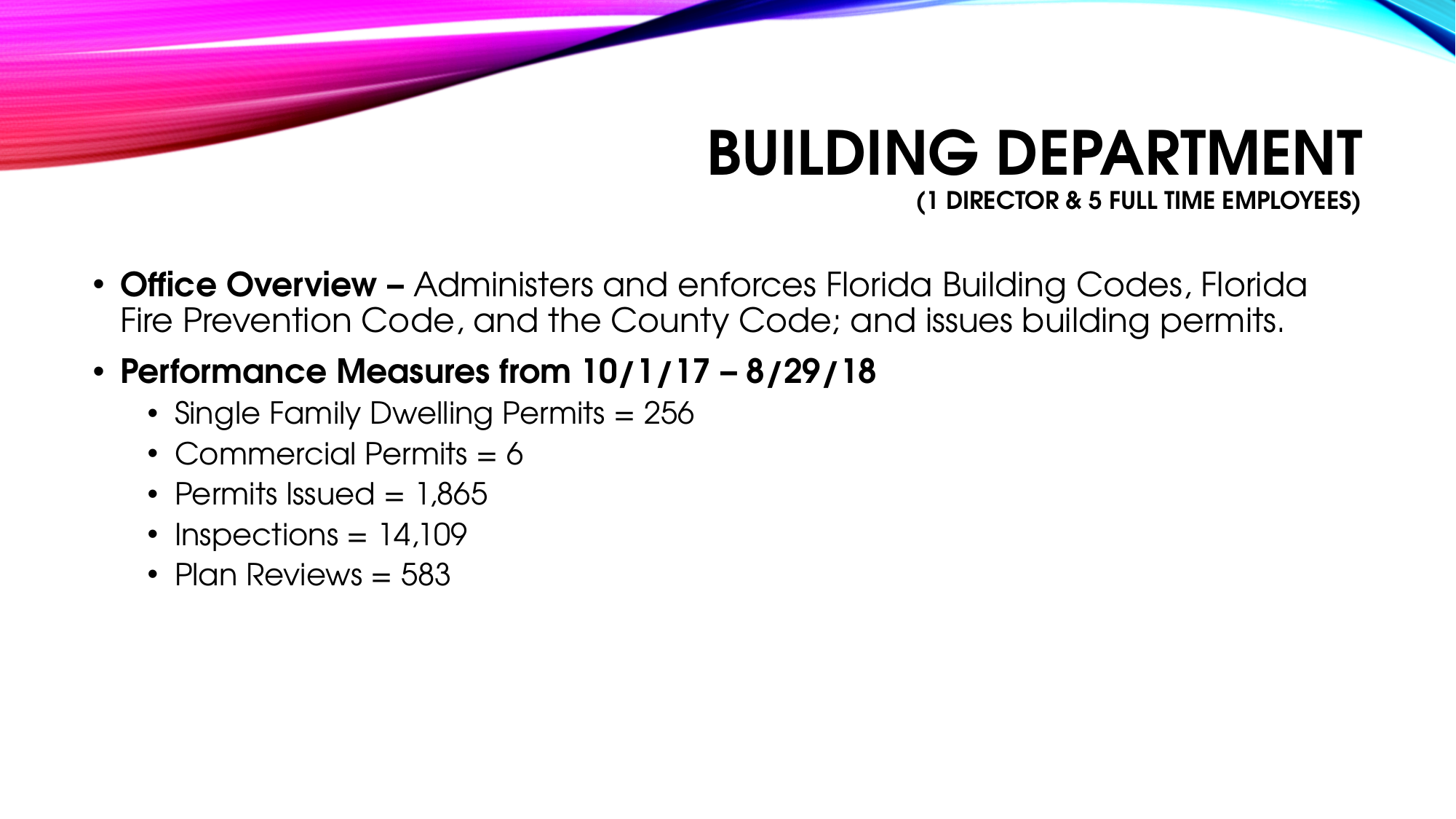

# Building department (1 Director & 5 full time employees)
Office Overview – Administers and enforces Florida Building Codes, Florida Fire Prevention Code, and the County Code; and issues building permits.
Performance Measures from 10/1/17 – 8/29/18
Single Family Dwelling Permits = 256
Commercial Permits = 6
Permits Issued = 1,865
Inspections = 14,109
Plan Reviews = 583